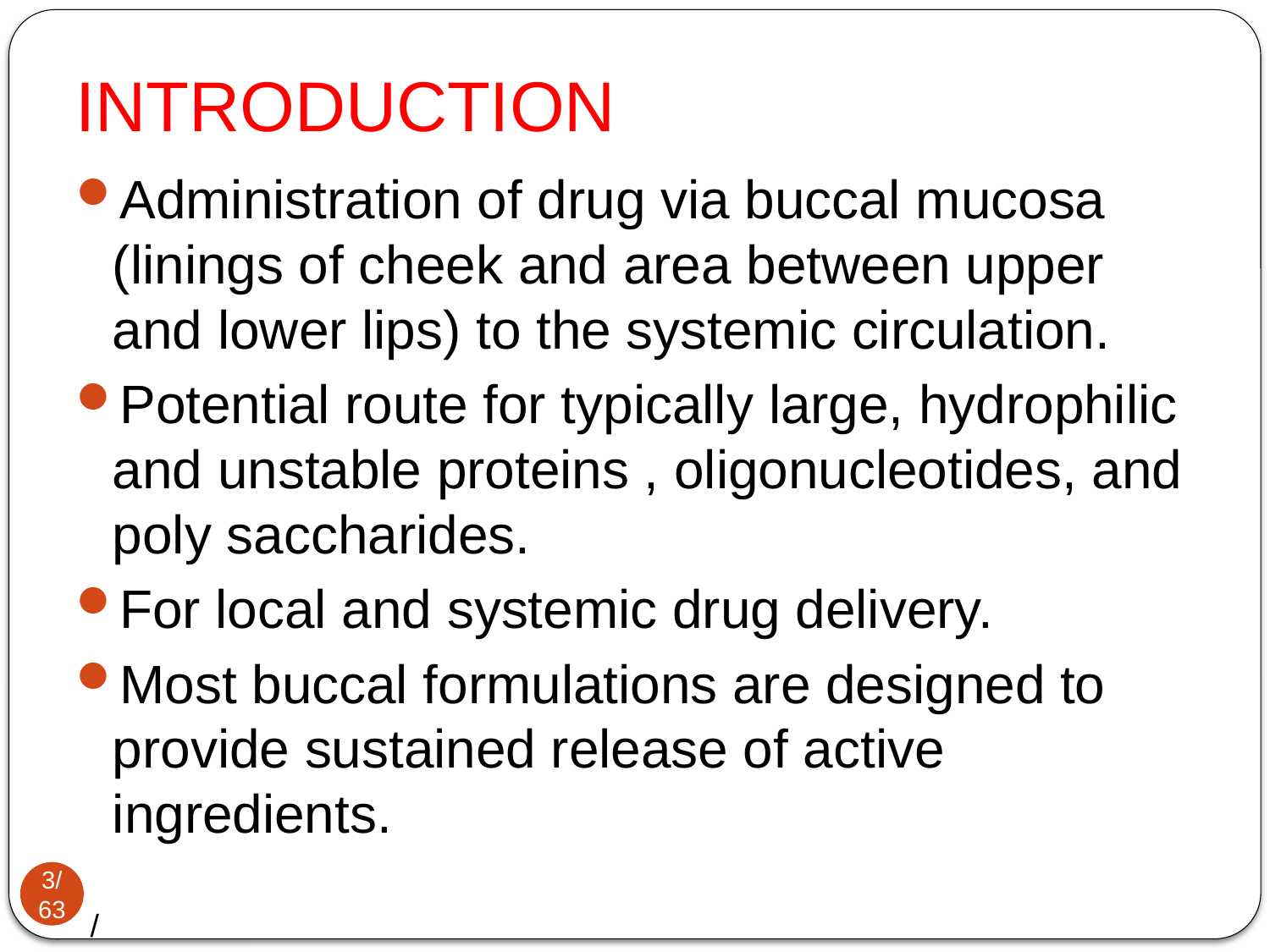

# INTRODUCTION
Administration of drug via buccal mucosa (linings of cheek and area between upper and lower lips) to the systemic circulation.
Potential route for typically large, hydrophilic and unstable proteins , oligonucleotides, and poly saccharides.
For local and systemic drug delivery.
Most buccal formulations are designed to provide sustained release of active ingredients.
3/63
/